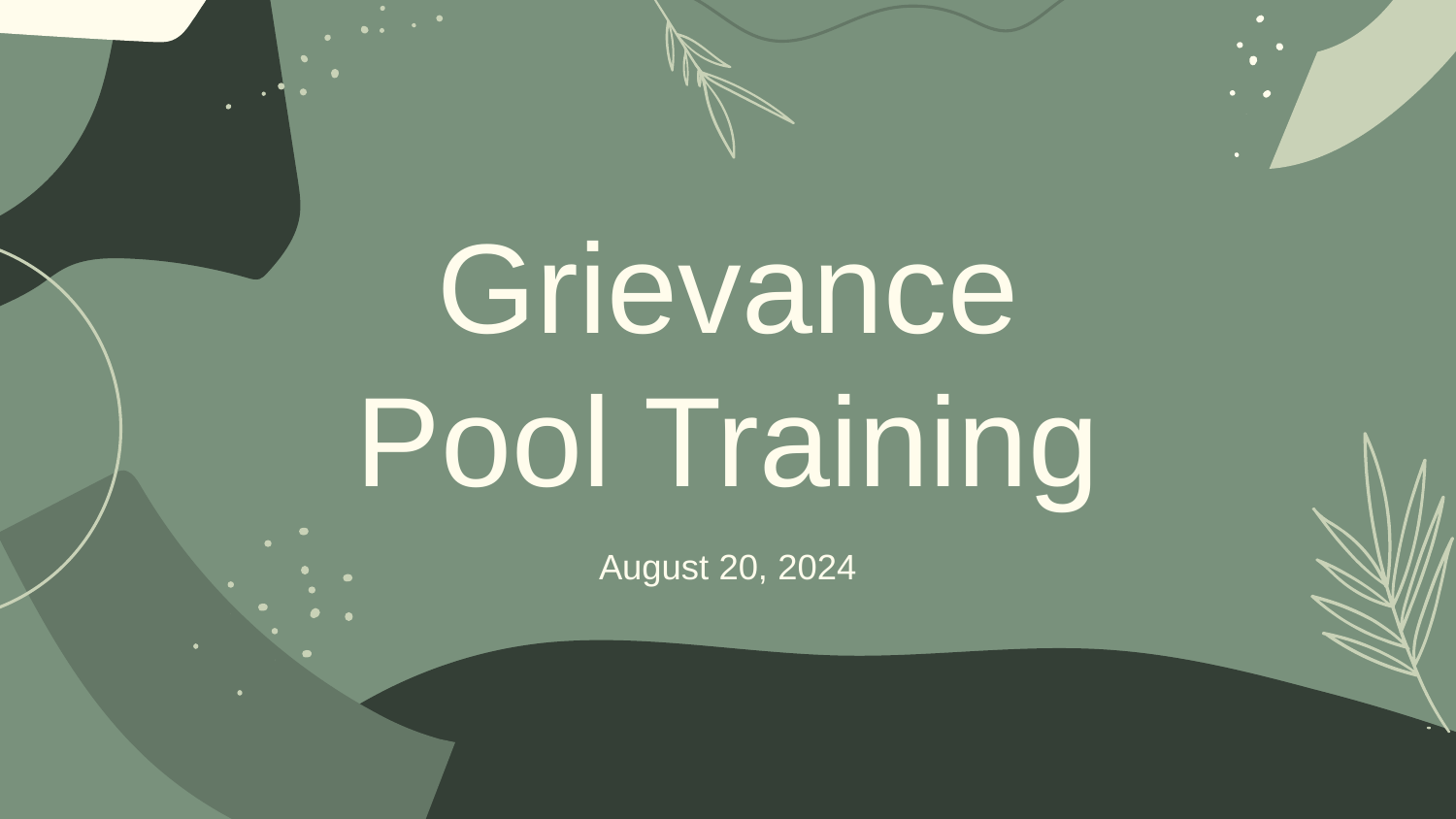

# Grievance Pool Training
August 20, 2024